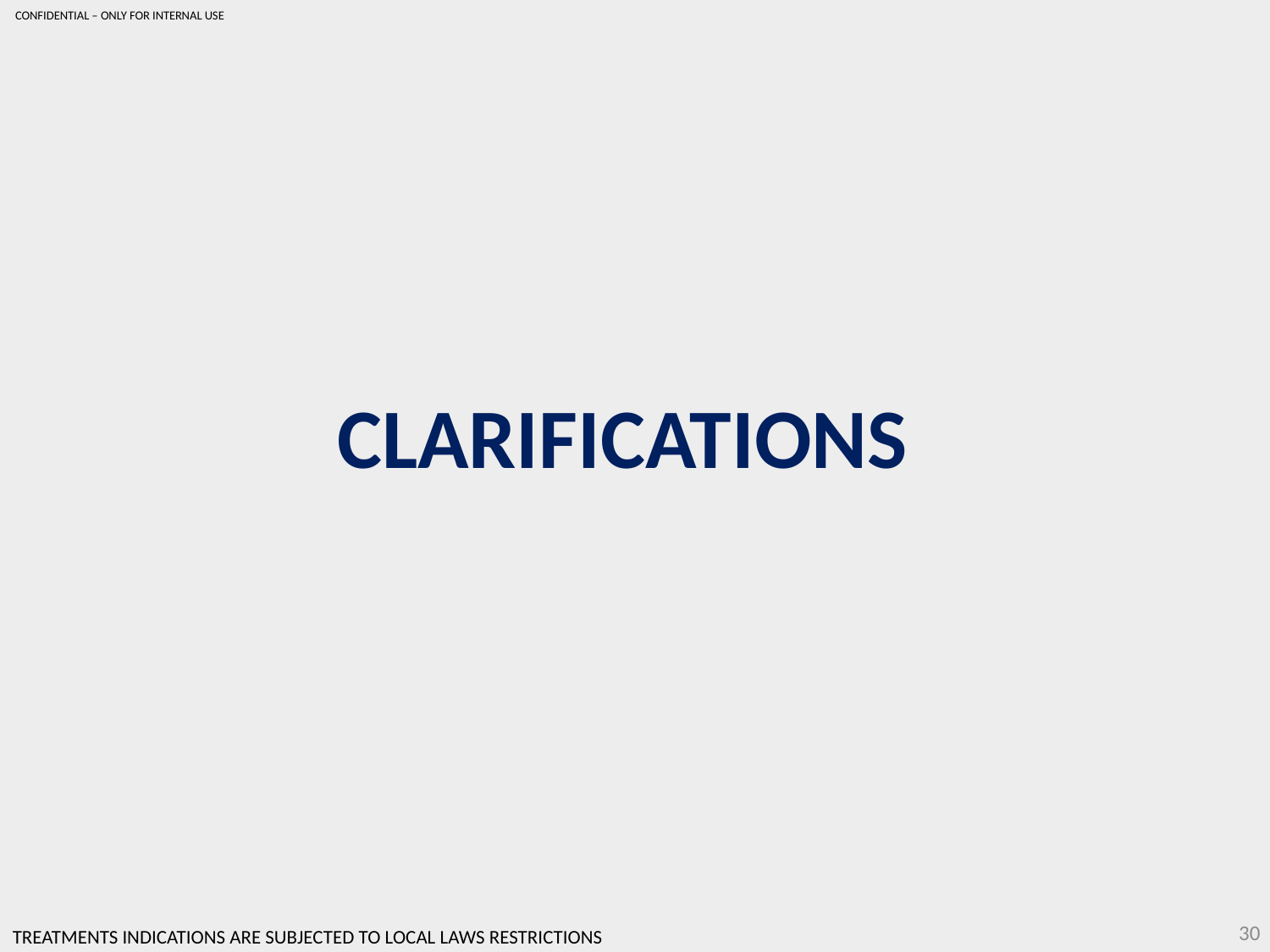

CONFIDENTIAL – ONLY FOR INTERNAL USE
CLARIFICATIONS
30
TREATMENTS INDICATIONS ARE SUBJECTED TO LOCAL LAWS RESTRICTIONS